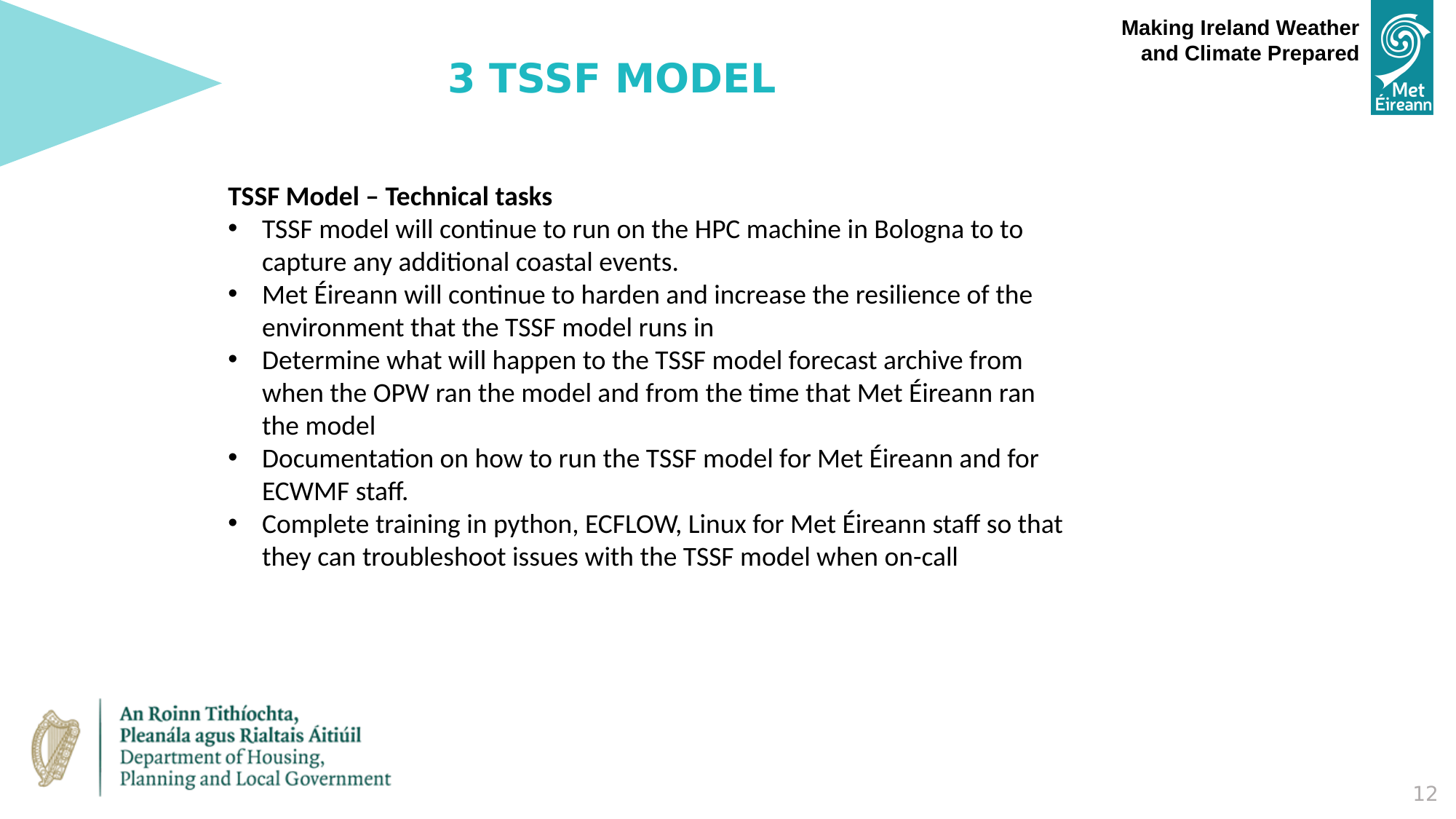

3 tssf model
TSSF Model – Technical tasks
TSSF model will continue to run on the HPC machine in Bologna to to capture any additional coastal events.
Met Éireann will continue to harden and increase the resilience of the environment that the TSSF model runs in
Determine what will happen to the TSSF model forecast archive from when the OPW ran the model and from the time that Met Éireann ran the model
Documentation on how to run the TSSF model for Met Éireann and for ECWMF staff.
Complete training in python, ECFLOW, Linux for Met Éireann staff so that they can troubleshoot issues with the TSSF model when on-call